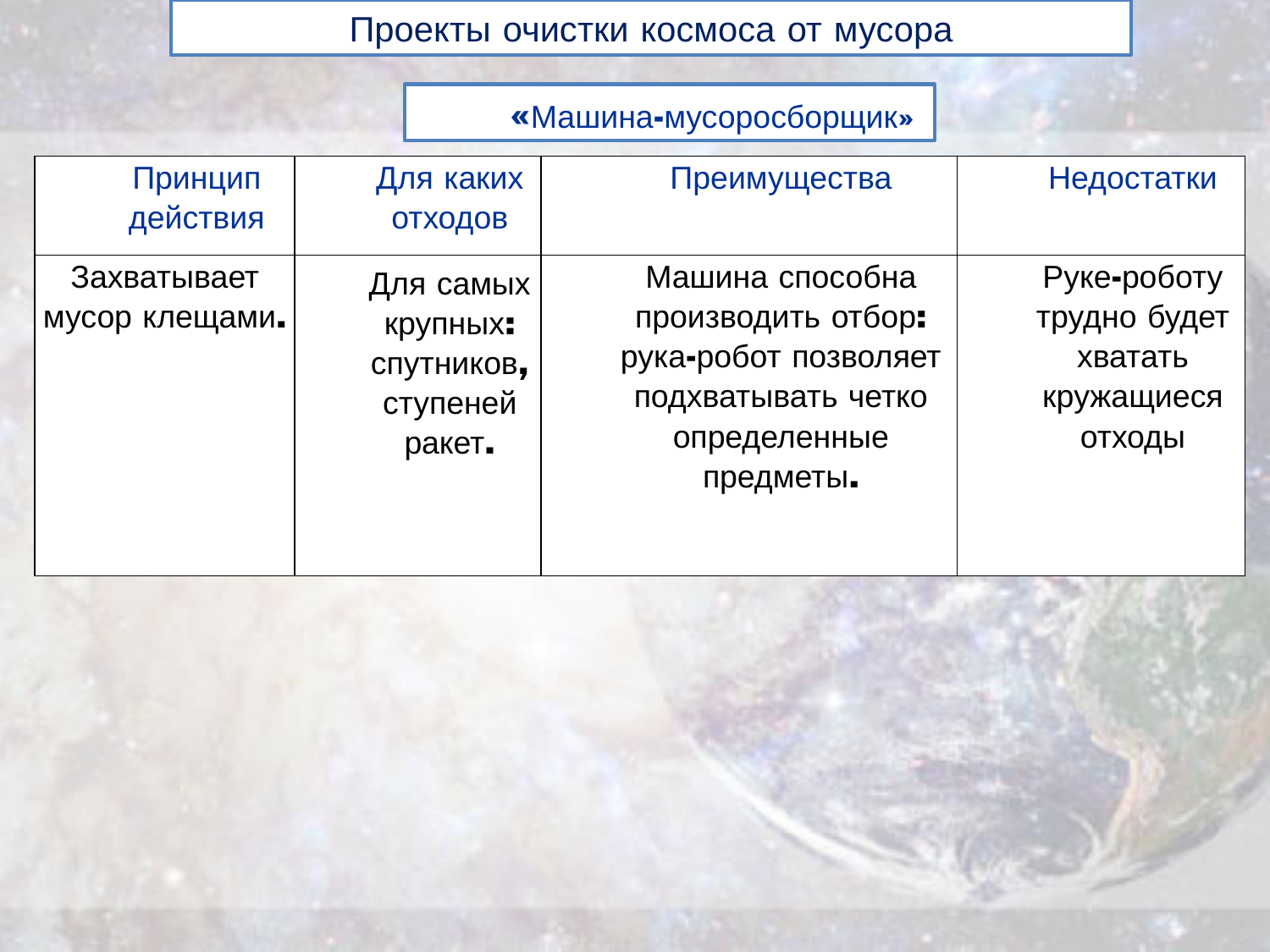

Проекты очистки космоса от мусора
«Машина-мусоросборщик»
| Принцип действия | Для каких отходов | Преимущества | Недостатки |
| --- | --- | --- | --- |
| Захватывает мусор клещами. | Для самых крупных: спутников, ступеней ракет. | Машина способна производить отбор: рука-робот позволяет подхватывать четко определенные предметы. | Руке-роботу трудно будет хватать кружащиеся отходы |